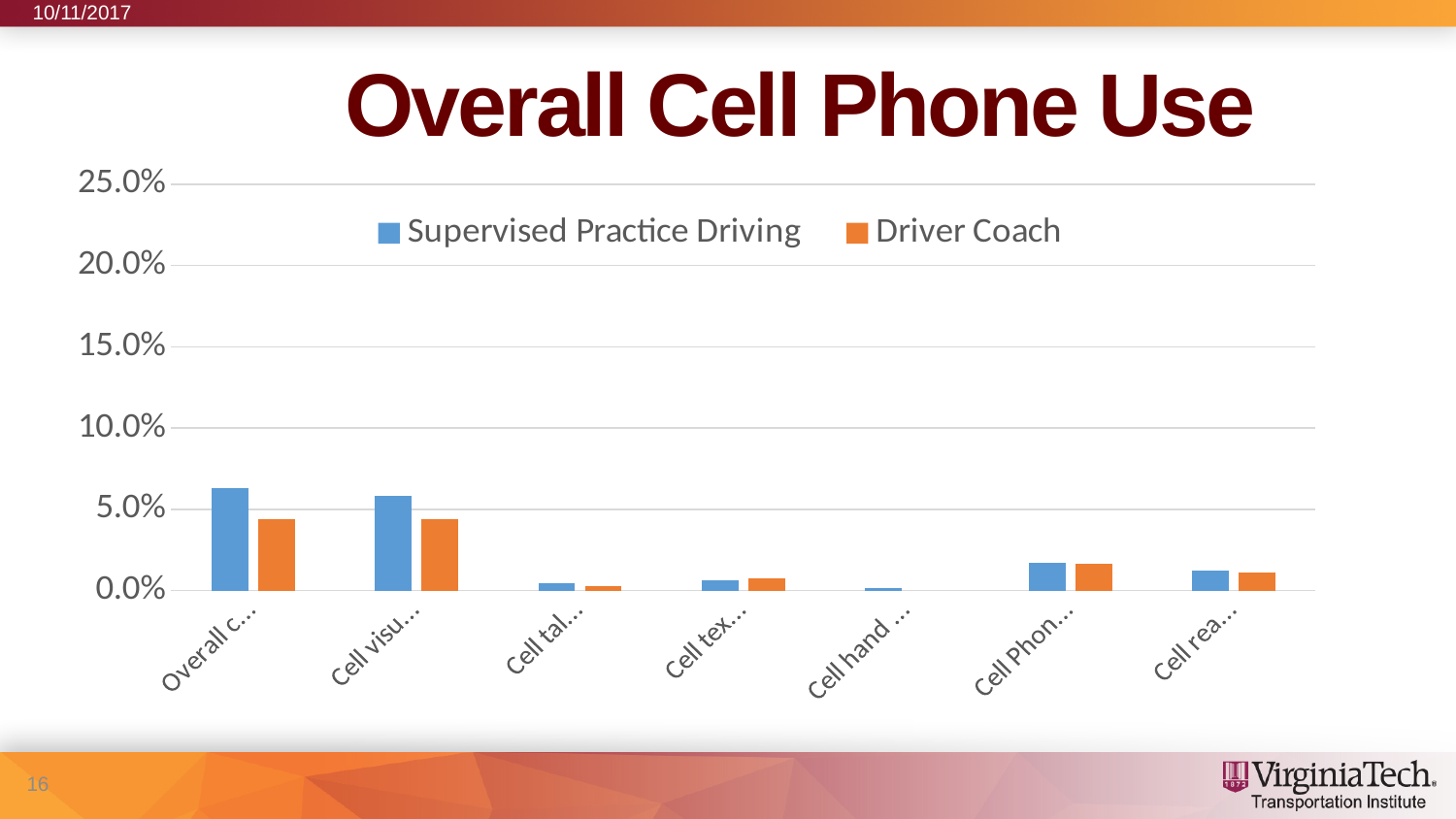

10/11/2017
# Overall Cell Phone Use

### Chart

| Category |  |  |
|---|---|---|
| Overall cell use | 0.06320754716981132 | 0.044270833333333336 |
| Cell visual-manual | 0.05849056603773585 | 0.04395604395604396 |
| Cell talking | 0.0047169811320754715 | 0.0026041666666666665 |
| Cell texting | 0.006603773584905661 | 0.0078125 |
| Cell hand held dialing | 0.0018867924528301887 | None |
| Cell Phone Browsing | 0.016981132075471698 | 0.016483516483516484 |
| Cell reaching | 0.012264150943396227 | 0.01098901098901099 |
16